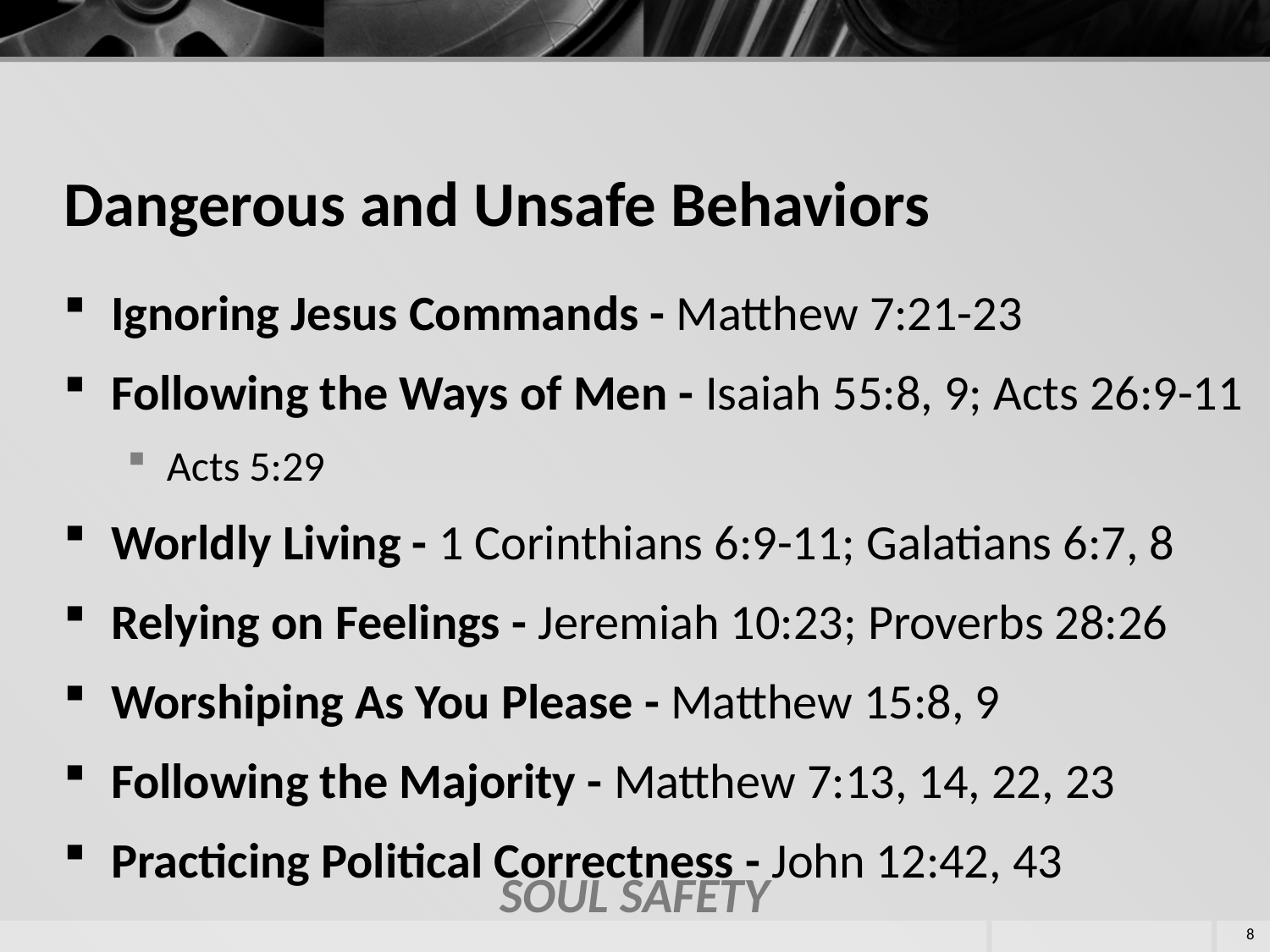

# Dangerous and Unsafe Behaviors
Ignoring Jesus Commands - Matthew 7:21-23
Following the Ways of Men - Isaiah 55:8, 9; Acts 26:9-11
Acts 5:29
Worldly Living - 1 Corinthians 6:9-11; Galatians 6:7, 8
Relying on Feelings - Jeremiah 10:23; Proverbs 28:26
Worshiping As You Please - Matthew 15:8, 9
Following the Majority - Matthew 7:13, 14, 22, 23
Practicing Political Correctness - John 12:42, 43

SOUL SAFETY
8